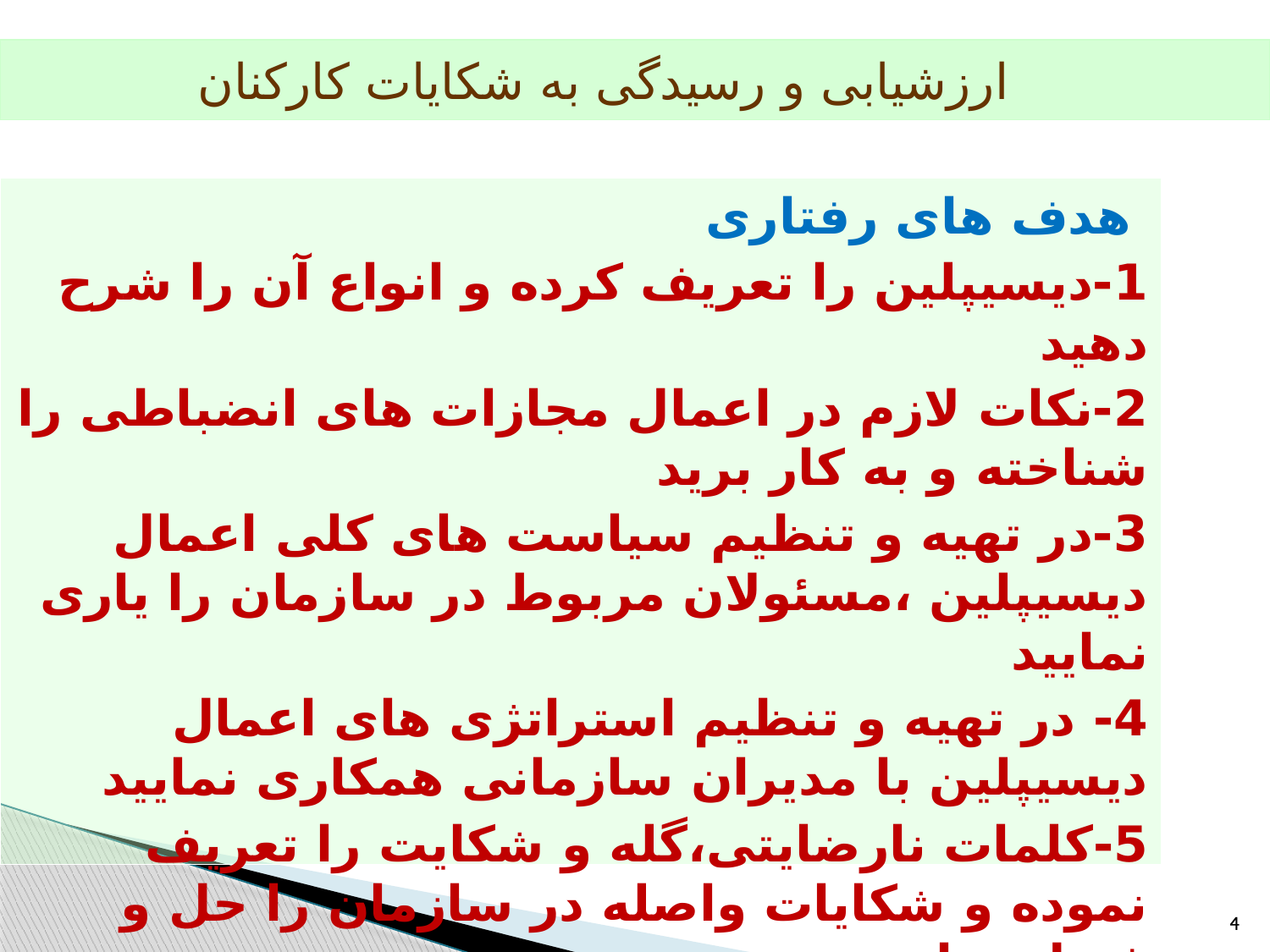

ارزشیابی و رسیدگی به شکایات کارکنان
 هدف های رفتاری
1-دیسیپلین را تعریف کرده و انواع آن را شرح دهید
2-نکات لازم در اعمال مجازات های انضباطی را شناخته و به کار برید
3-در تهیه و تنظیم سیاست های کلی اعمال دیسیپلین ،مسئولان مربوط در سازمان را یاری نمایید
4- در تهیه و تنظیم استراتژی های اعمال دیسیپلین با مدیران سازمانی همکاری نمایید
5-کلمات نارضایتی،گله و شکایت را تعریف نموده و شکایات واصله در سازمان را حل و فصل نمایید
6-روش ارائه شکایات به طریق رسمی را به خوبی درک و عمل نمایید
4